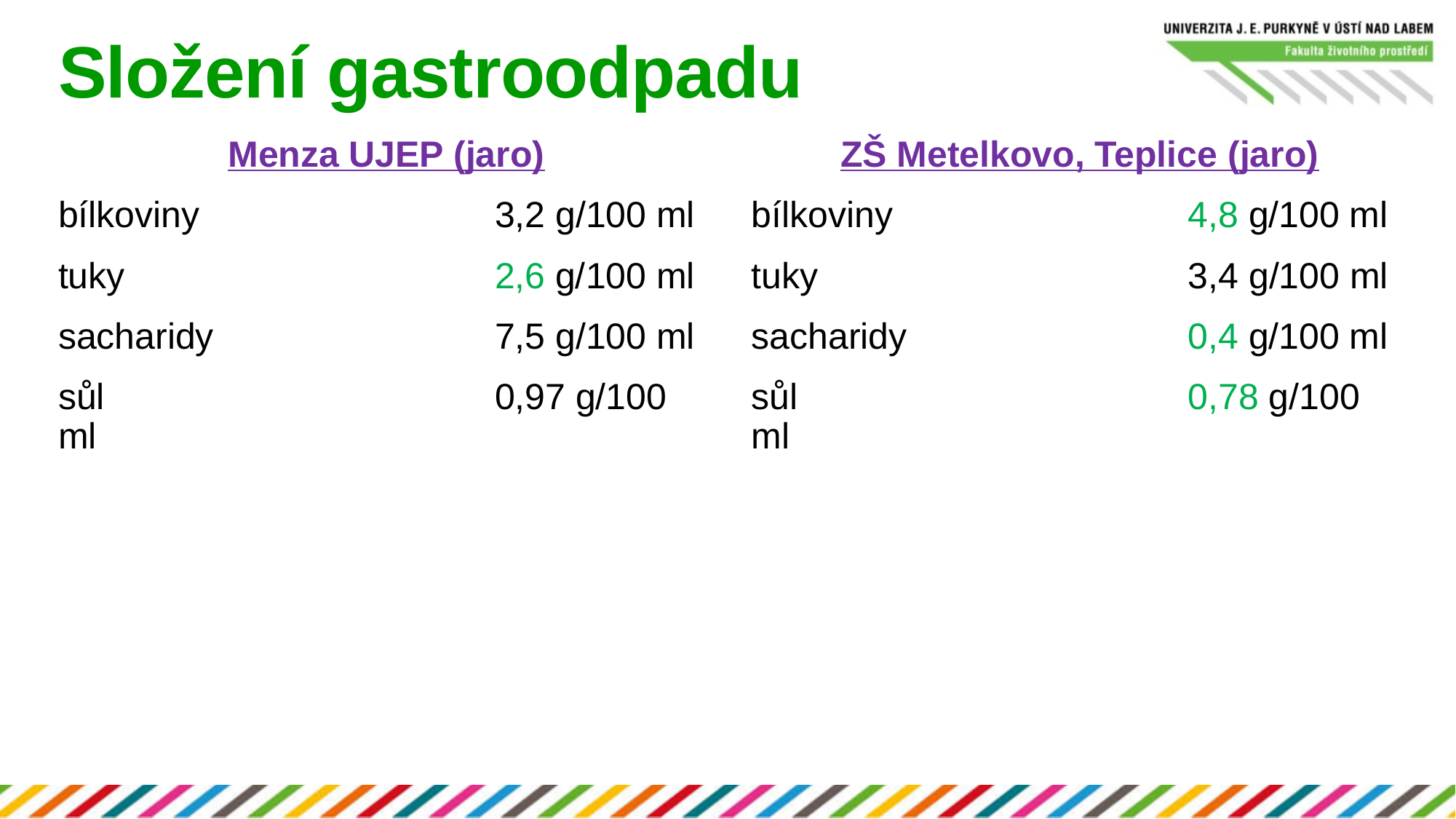

# Složení gastroodpadu
ZŠ Metelkovo, Teplice (jaro)
bílkoviny			4,8 g/100 ml
tuky				3,4 g/100 ml
sacharidy			0,4 g/100 ml
sůl				0,78 g/100 ml
Menza UJEP (jaro)
bílkoviny			3,2 g/100 ml
tuky				2,6 g/100 ml
sacharidy			7,5 g/100 ml
sůl				0,97 g/100 ml